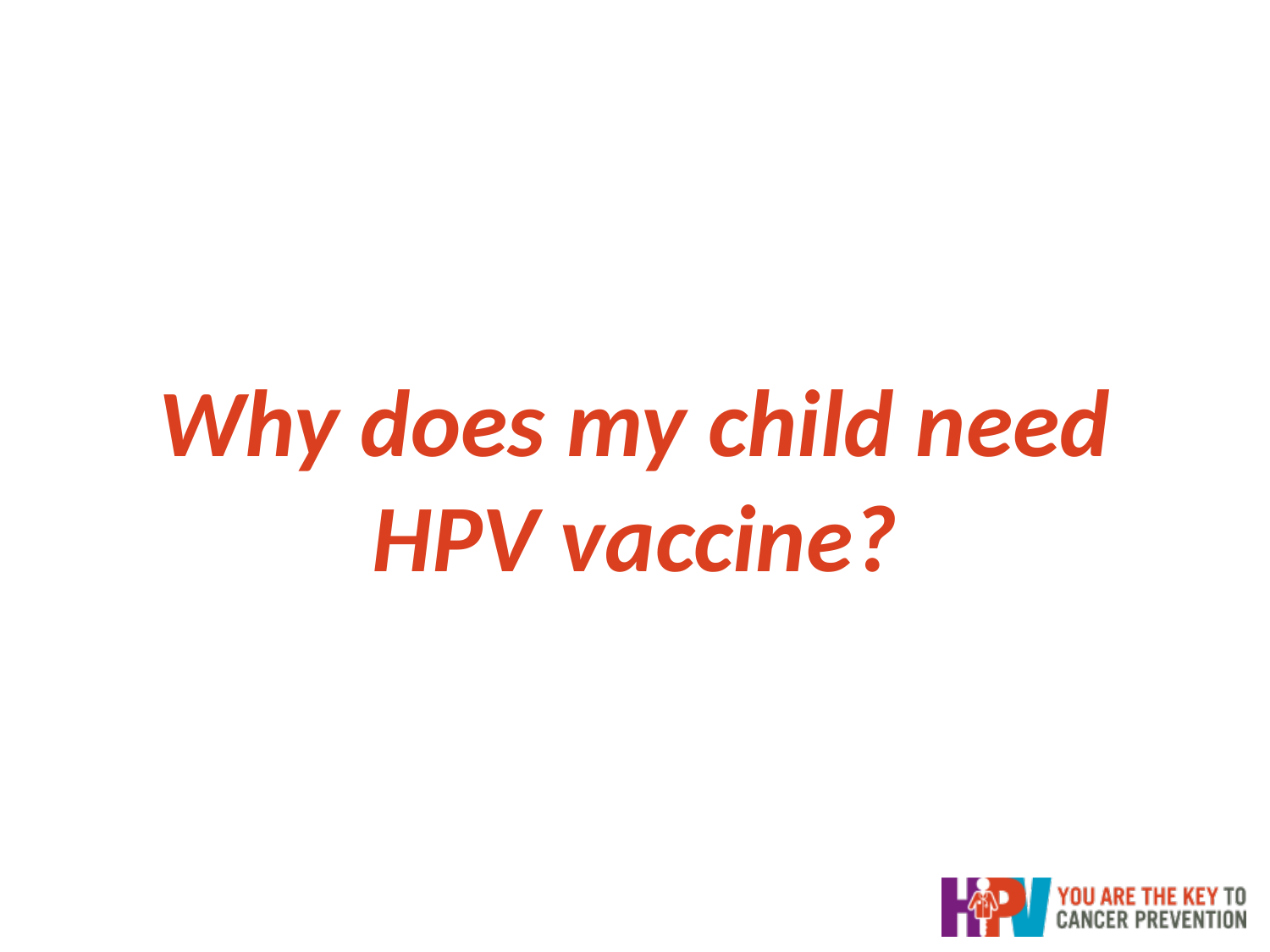

Why does my child need HPV vaccine?